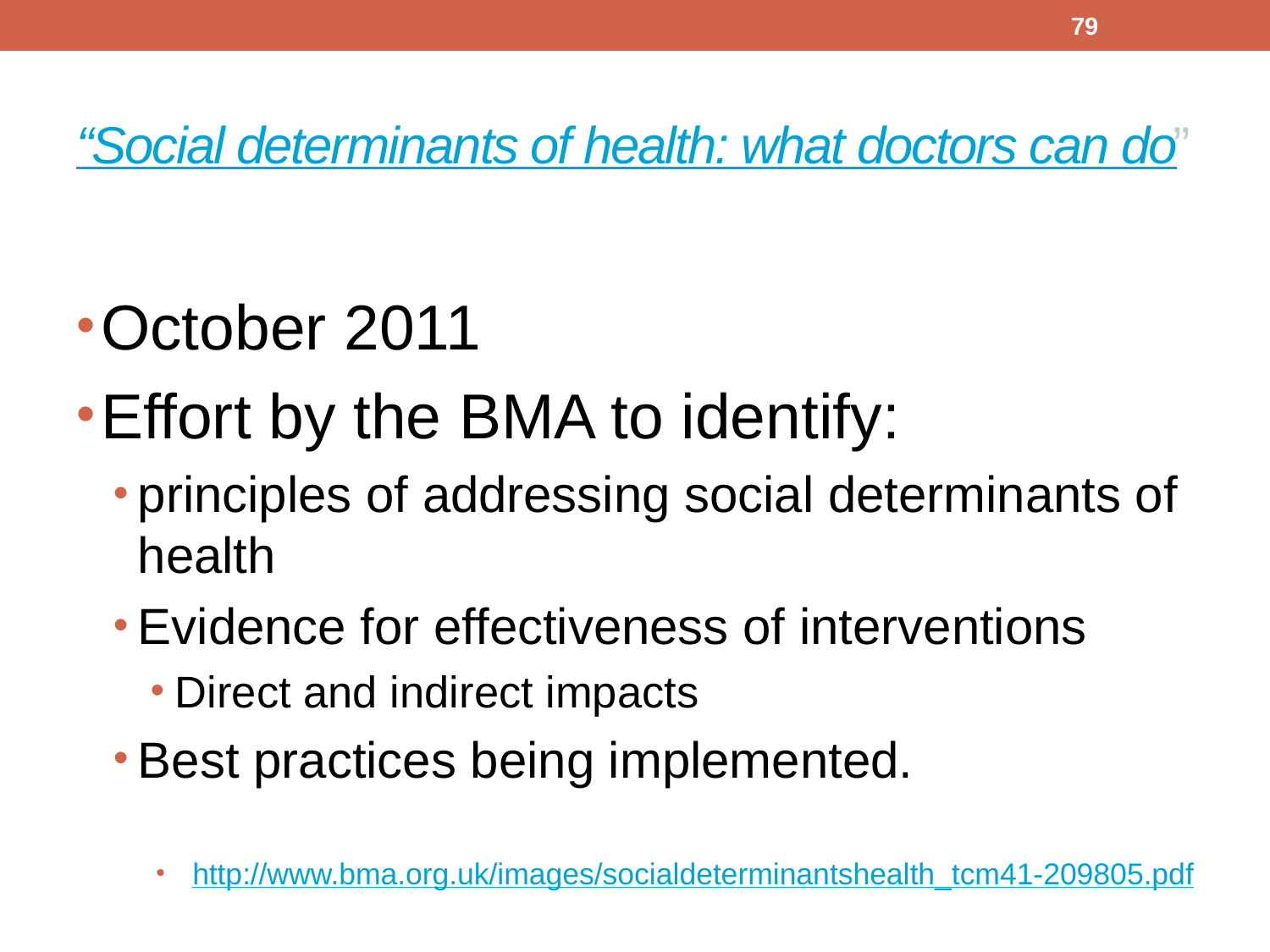

79
# “Social determinants of health: what doctors can do”

October 2011
Effort by the BMA to identify:
principles of addressing social determinants of health
Evidence for effectiveness of interventions
Direct and indirect impacts
Best practices being implemented.

http://www.bma.org.uk/images/socialdeterminantshealth_tcm41-209805.pdf